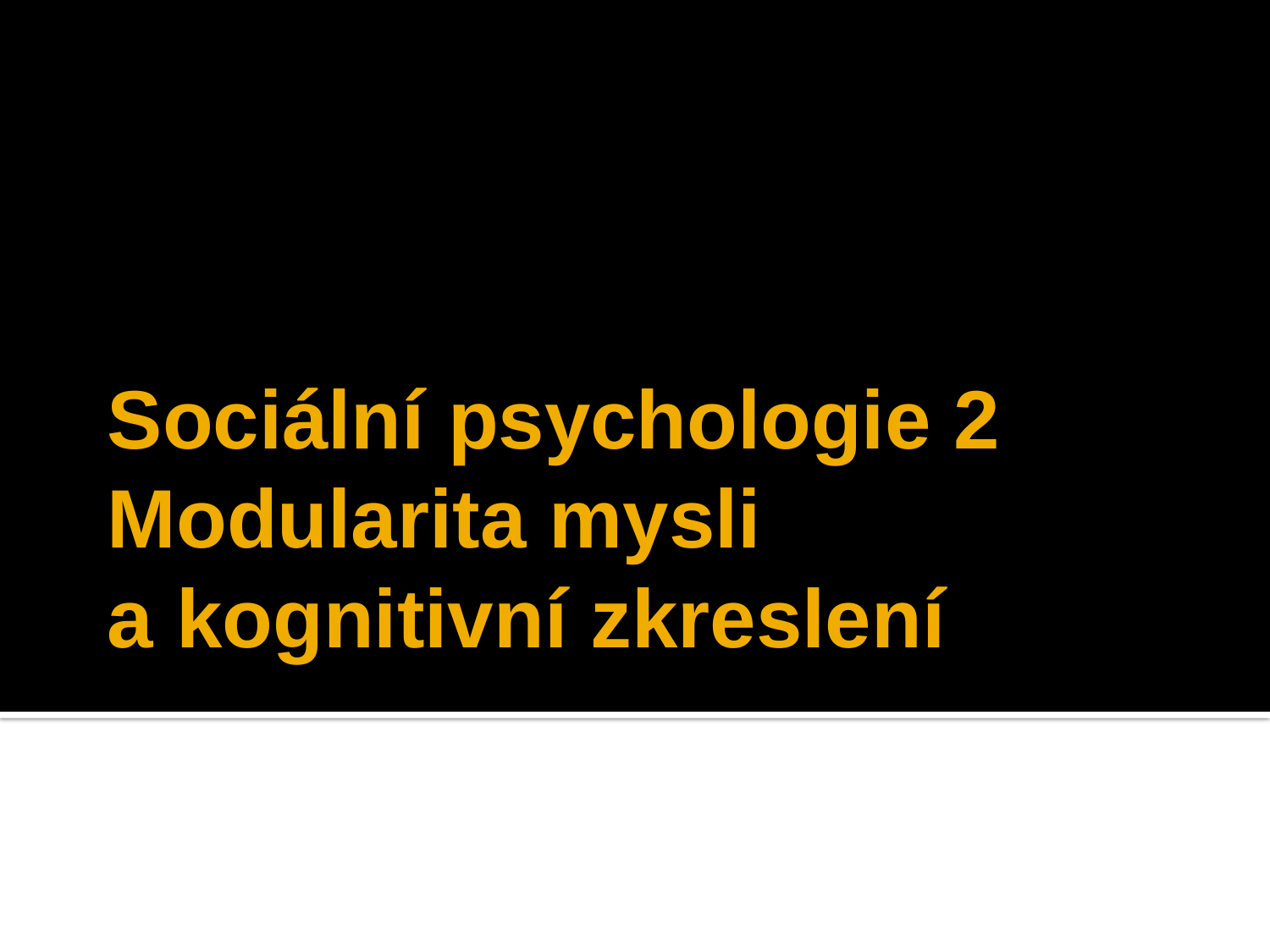

Sociální psychologie 2
Modularita mysli
a kognitivní zkreslení
Mgr. Jan Krása, Ph.D., Katedra psychologie, Pedagogická fakulta, MU. 2016